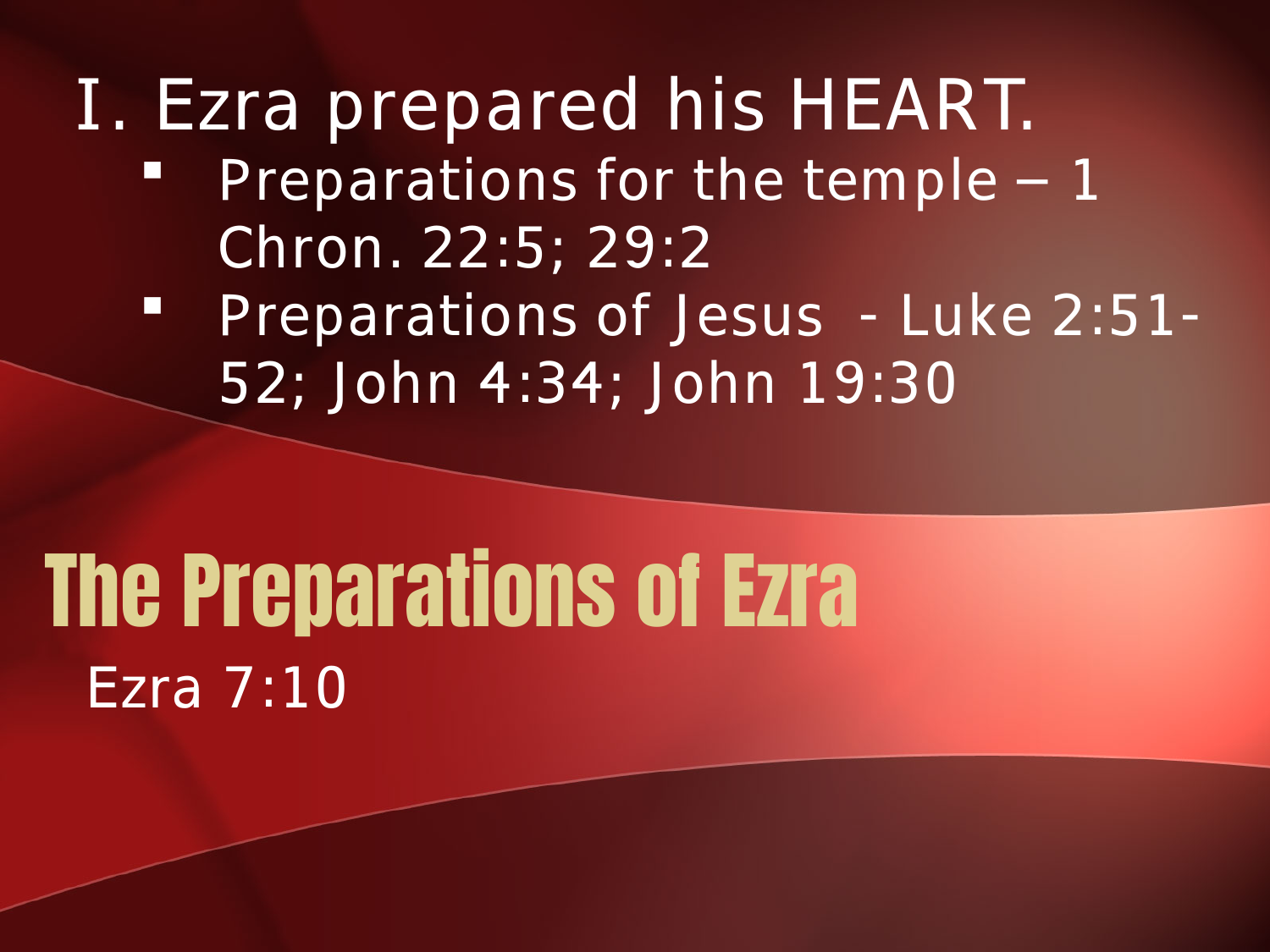

Ezra prepared his HEART.
Preparations for the temple – 1 Chron. 22:5; 29:2
Preparations of Jesus  - Luke 2:51-52; John 4:34; John 19:30

# The Preparations of Ezra
Ezra 7:10